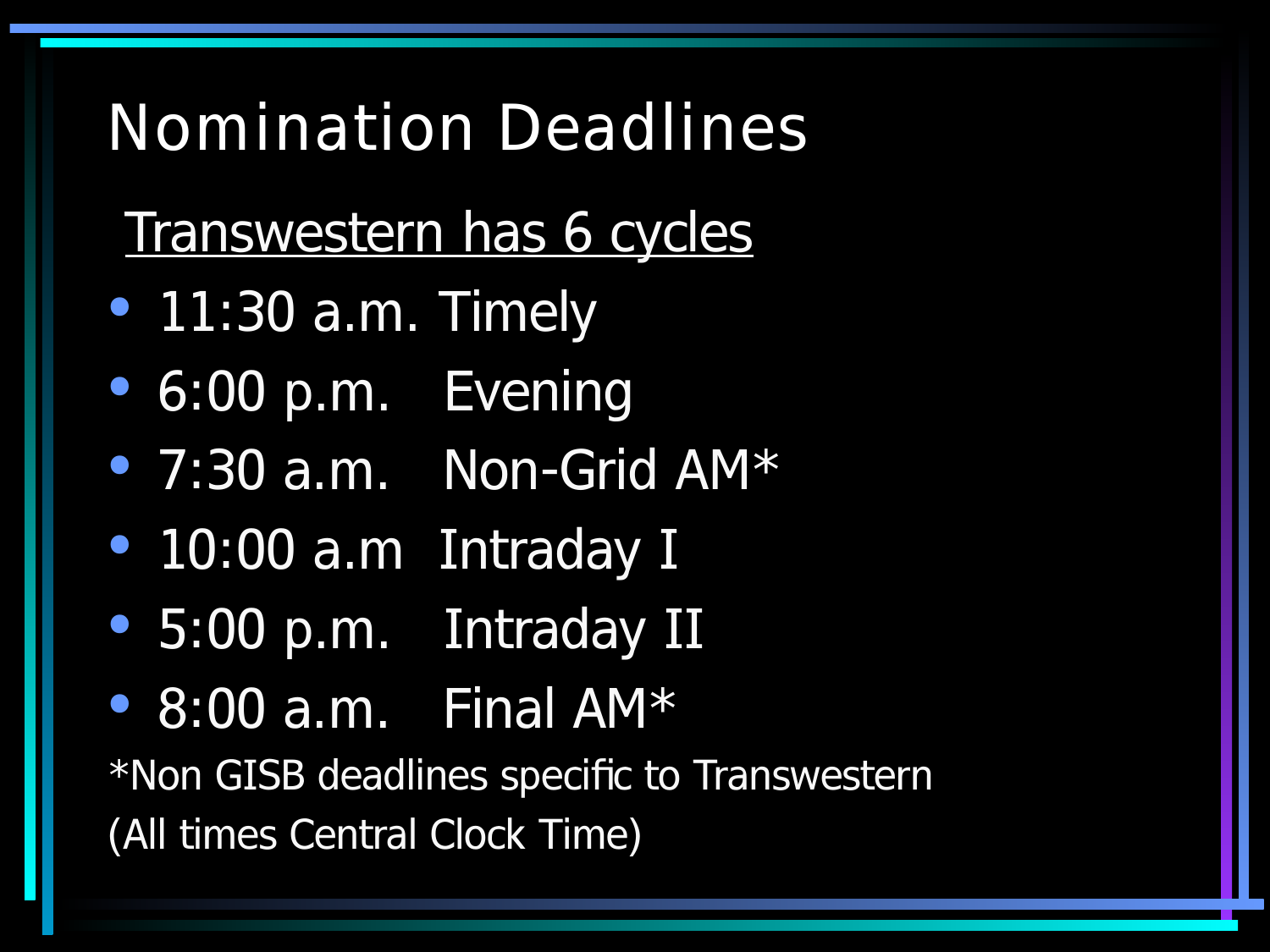

# Nomination Deadlines
 Transwestern has 6 cycles
11:30 a.m. Timely
6:00 p.m.   Evening
7:30 a.m.   Non-Grid AM*
10:00 a.m  Intraday I
5:00 p.m.   Intraday II
8:00 a.m.   Final AM*
*Non GISB deadlines specific to Transwestern
(All times Central Clock Time)